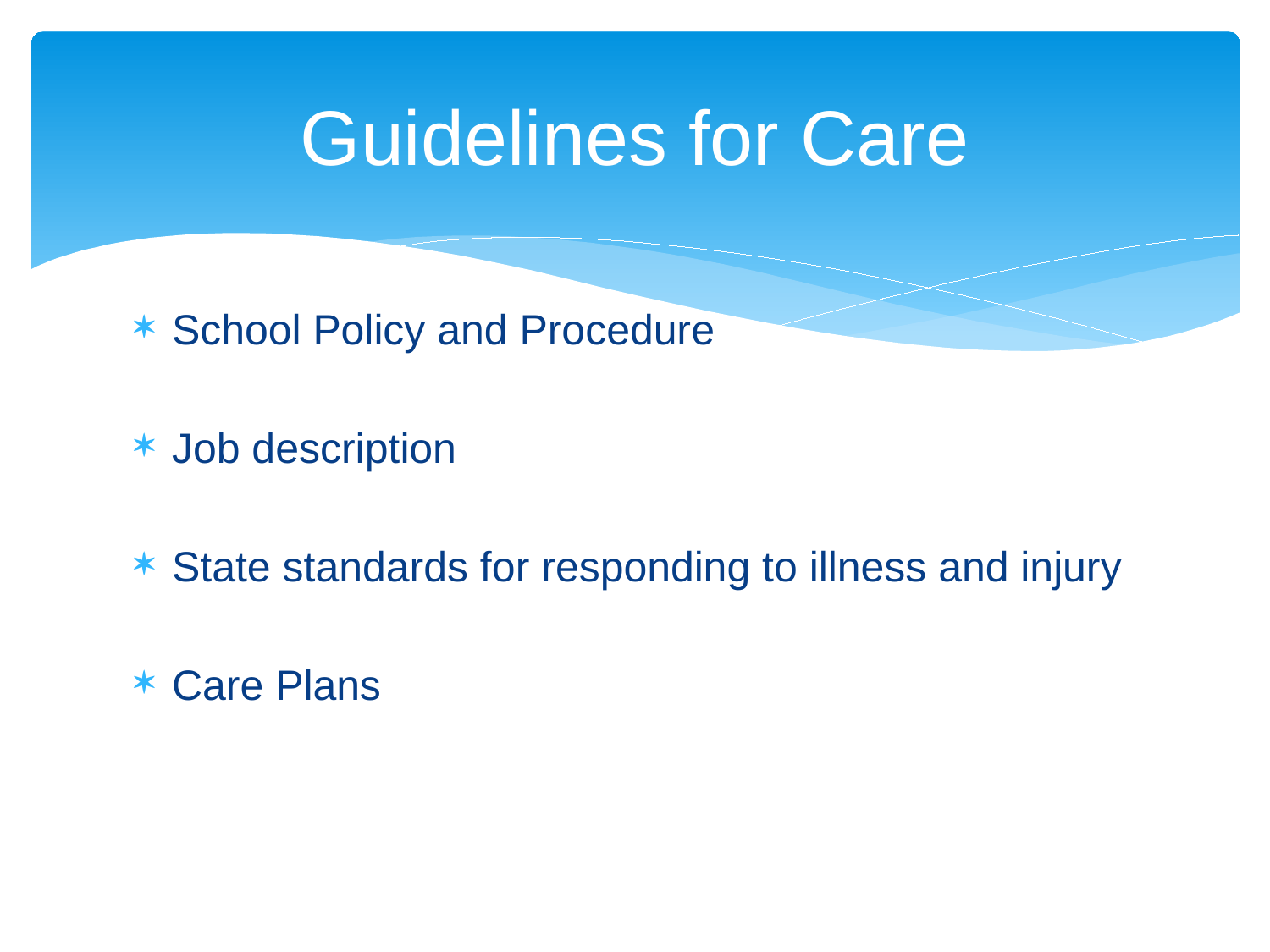

# Guidelines for Care
School Policy and Procedure

Job description

State standards for responding to illness and injury

Care Plans